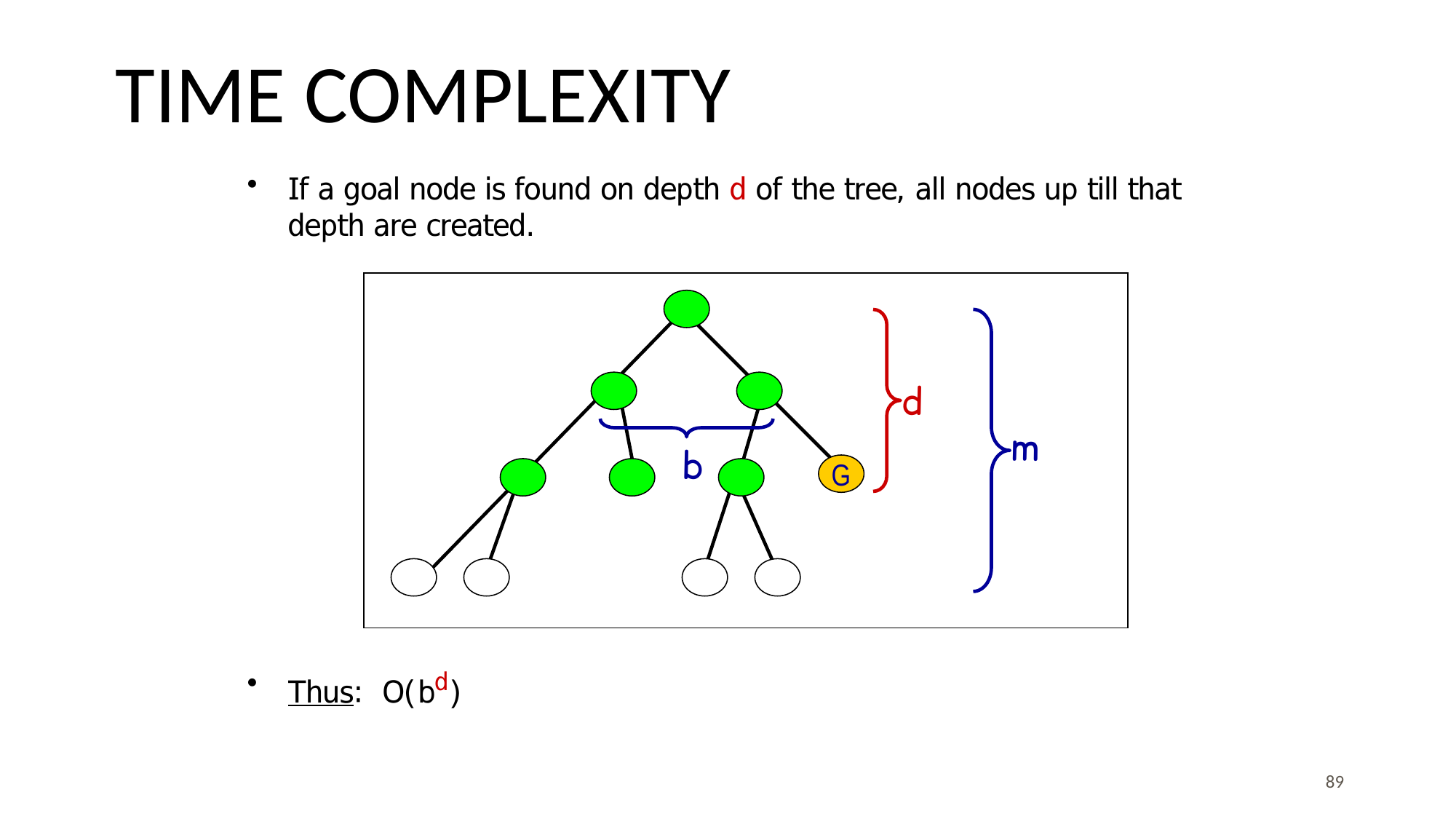

# Time complexity
If a goal node is found on depth d of the tree, all nodes up till that depth are created.

d

b
G

m
Thus:  O(bd)
89